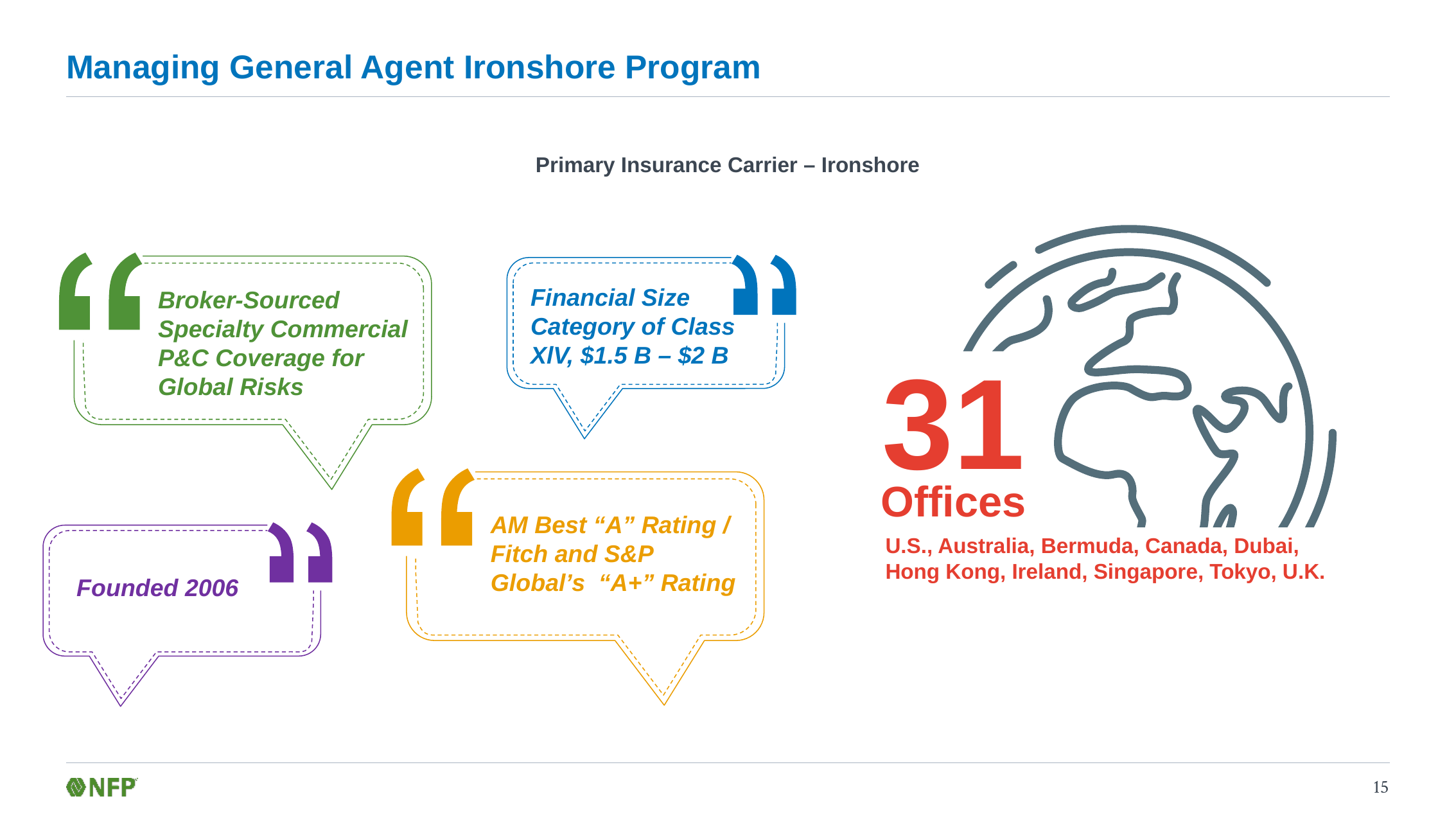

# Managing General Agent Ironshore Program
Primary Insurance Carrier – Ironshore

31
Offices

U.S., Australia, Bermuda, Canada, Dubai, Hong Kong, Ireland, Singapore, Tokyo, U.K.

Broker-Sourced Specialty Commercial P&C Coverage for Global Risks

Financial Size Category of Class XlV, $1.5 B – $2 B

AM Best “A” Rating / Fitch and S&P Global’s  “A+” Rating

Founded 2006